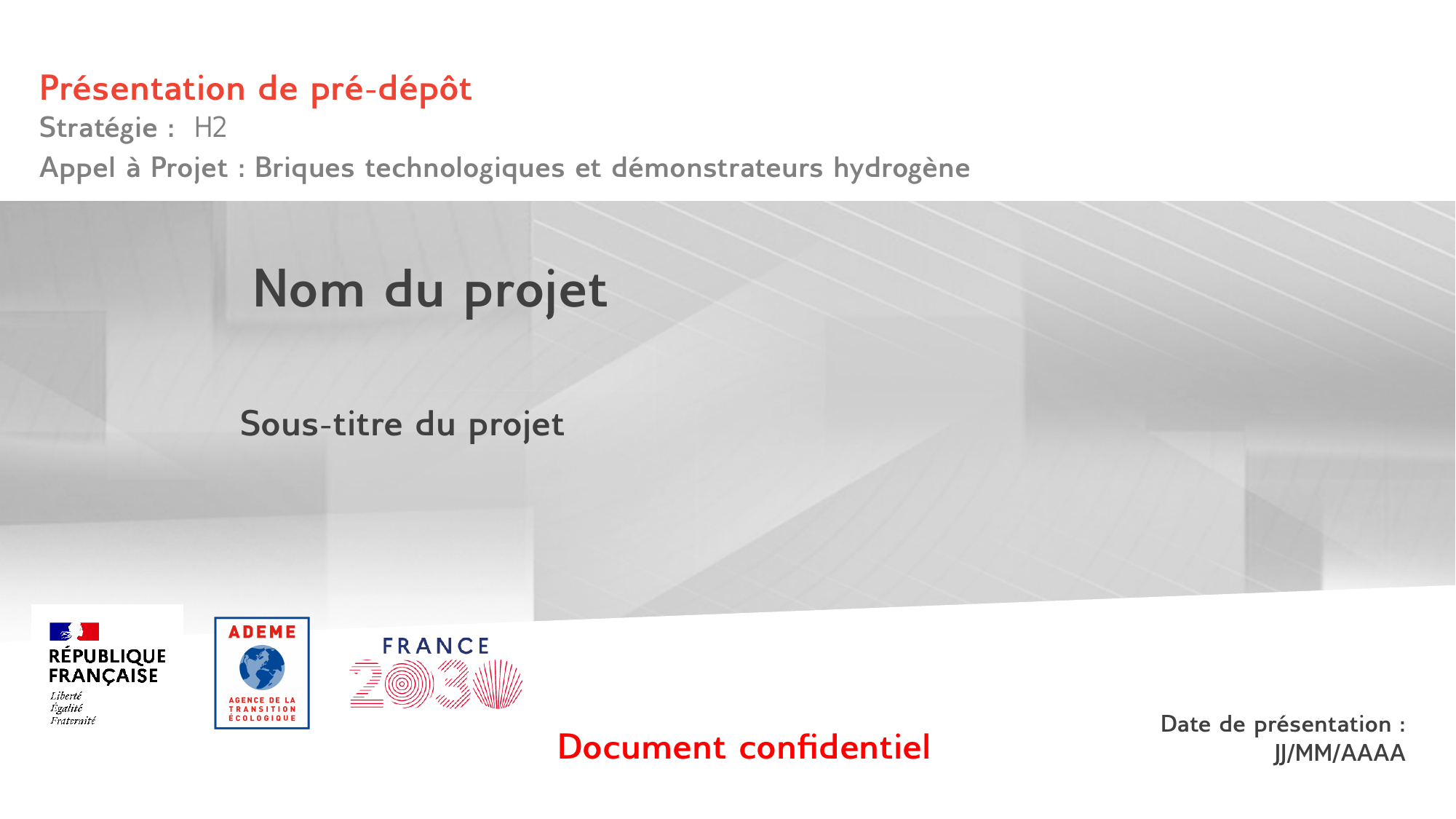

# Présentation de pré-dépôt
Stratégie :  H2
Appel à Projet : Briques technologiques et démonstrateurs hydrogène
Nom du projet
Sous-titre du projet
Date de présentation : JJ/MM/AAAA
Document confidentiel